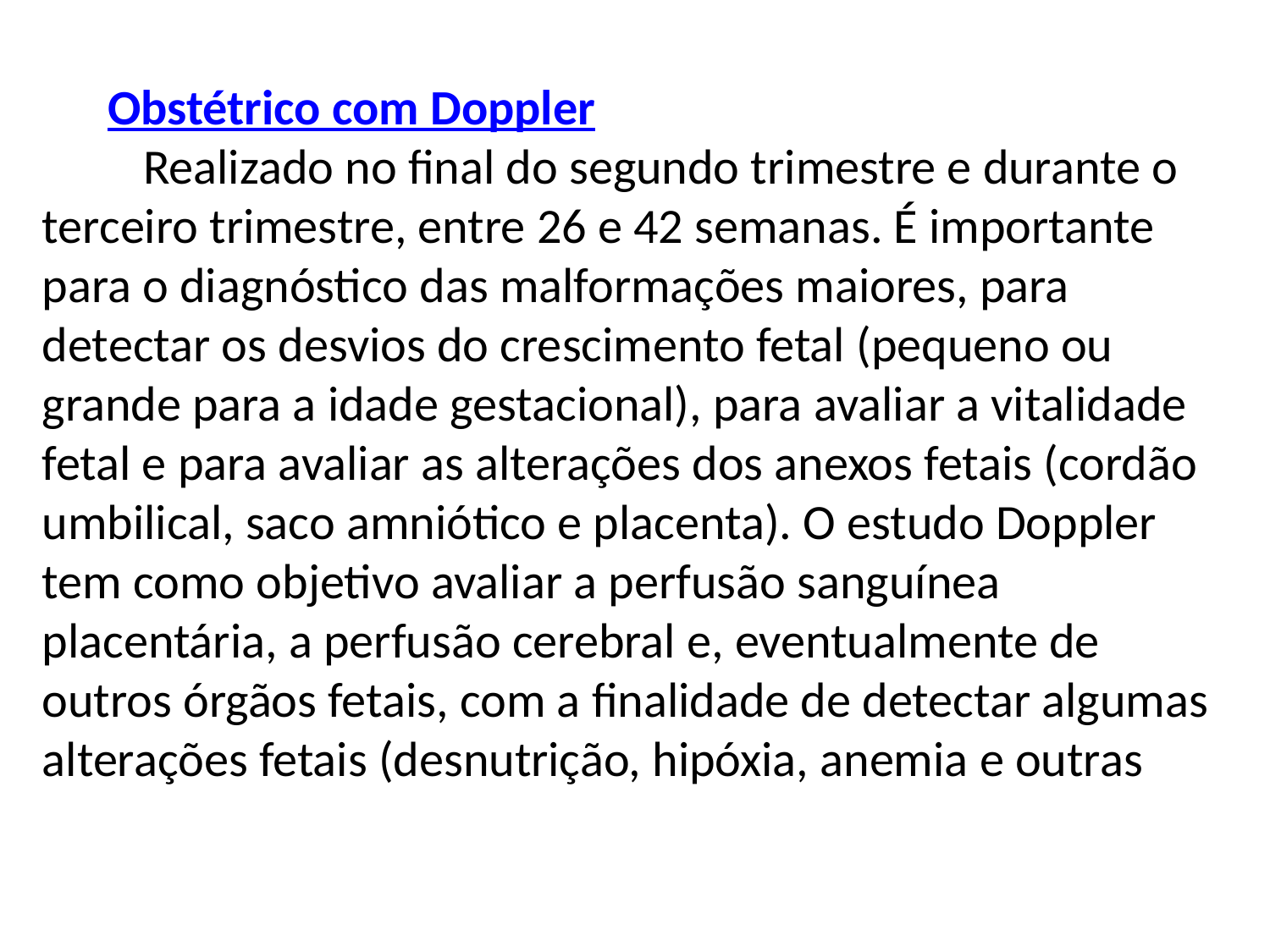

Obstétrico com Doppler
         Realizado no final do segundo trimestre e durante o terceiro trimestre, entre 26 e 42 semanas. É importante para o diagnóstico das malformações maiores, para detectar os desvios do crescimento fetal (pequeno ou grande para a idade gestacional), para avaliar a vitalidade fetal e para avaliar as alterações dos anexos fetais (cordão umbilical, saco amniótico e placenta). O estudo Doppler tem como objetivo avaliar a perfusão sanguínea placentária, a perfusão cerebral e, eventualmente de outros órgãos fetais, com a finalidade de detectar algumas alterações fetais (desnutrição, hipóxia, anemia e outras